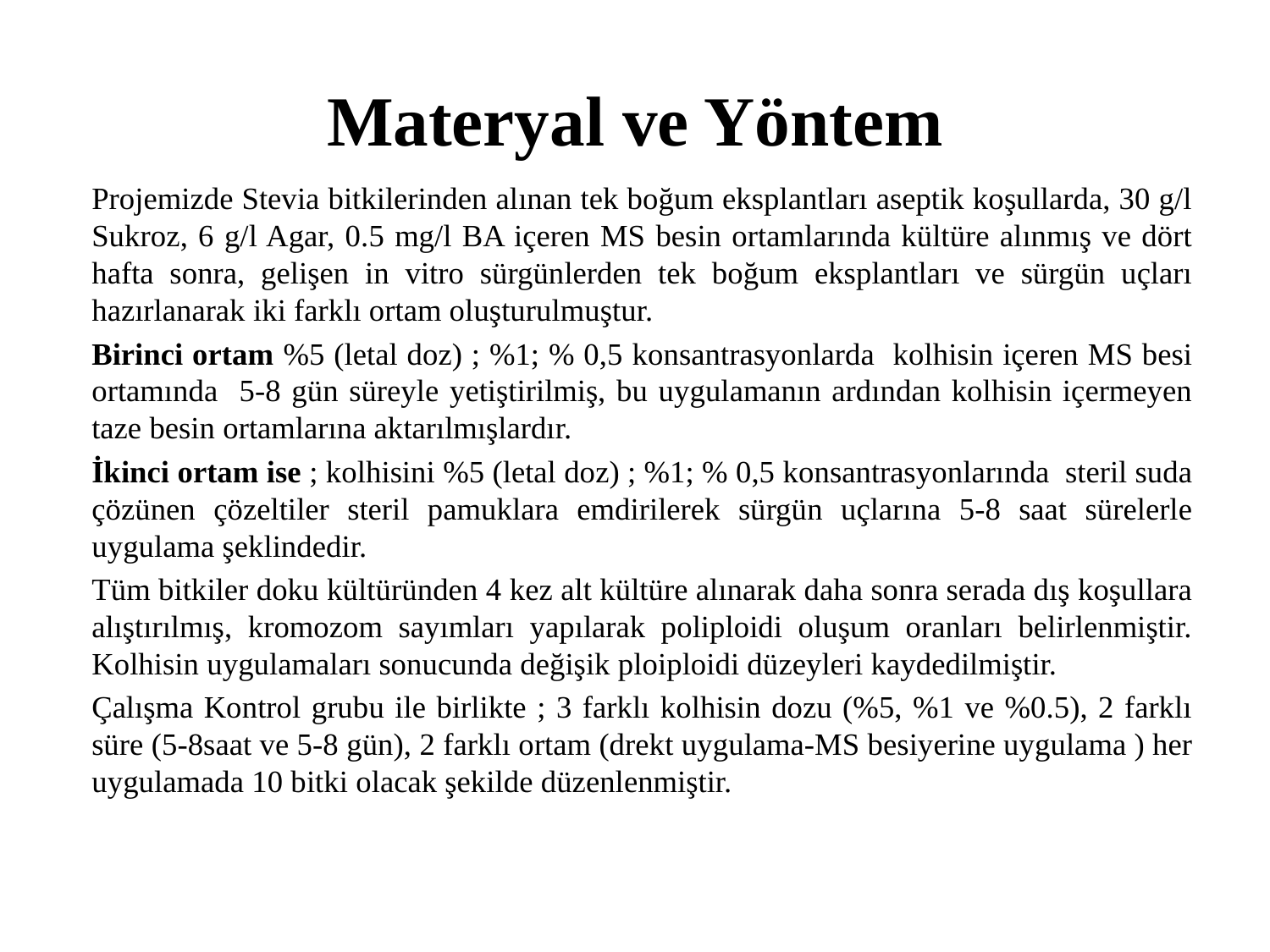

# Materyal ve Yöntem
Projemizde Stevia bitkilerinden alınan tek boğum eksplantları aseptik koşullarda, 30 g/l Sukroz, 6 g/l Agar, 0.5 mg/l BA içeren MS besin ortamlarında kültüre alınmış ve dört hafta sonra, gelişen in vitro sürgünlerden tek boğum eksplantları ve sürgün uçları hazırlanarak iki farklı ortam oluşturulmuştur.
Birinci ortam %5 (letal doz) ; %1; % 0,5 konsantrasyonlarda  kolhisin içeren MS besi ortamında  5-8 gün süreyle yetiştirilmiş, bu uygulamanın ardından kolhisin içermeyen taze besin ortamlarına aktarılmışlardır.
İkinci ortam ise ; kolhisini %5 (letal doz) ; %1; % 0,5 konsantrasyonlarında  steril suda çözünen çözeltiler steril pamuklara emdirilerek sürgün uçlarına 5-8 saat sürelerle uygulama şeklindedir.
Tüm bitkiler doku kültüründen 4 kez alt kültüre alınarak daha sonra serada dış koşullara alıştırılmış, kromozom sayımları yapılarak poliploidi oluşum oranları belirlenmiştir. Kolhisin uygulamaları sonucunda değişik ploiploidi düzeyleri kaydedilmiştir.
Çalışma Kontrol grubu ile birlikte ; 3 farklı kolhisin dozu (%5, %1 ve %0.5), 2 farklı süre (5-8saat ve 5-8 gün), 2 farklı ortam (drekt uygulama-MS besiyerine uygulama ) her uygulamada 10 bitki olacak şekilde düzenlenmiştir.